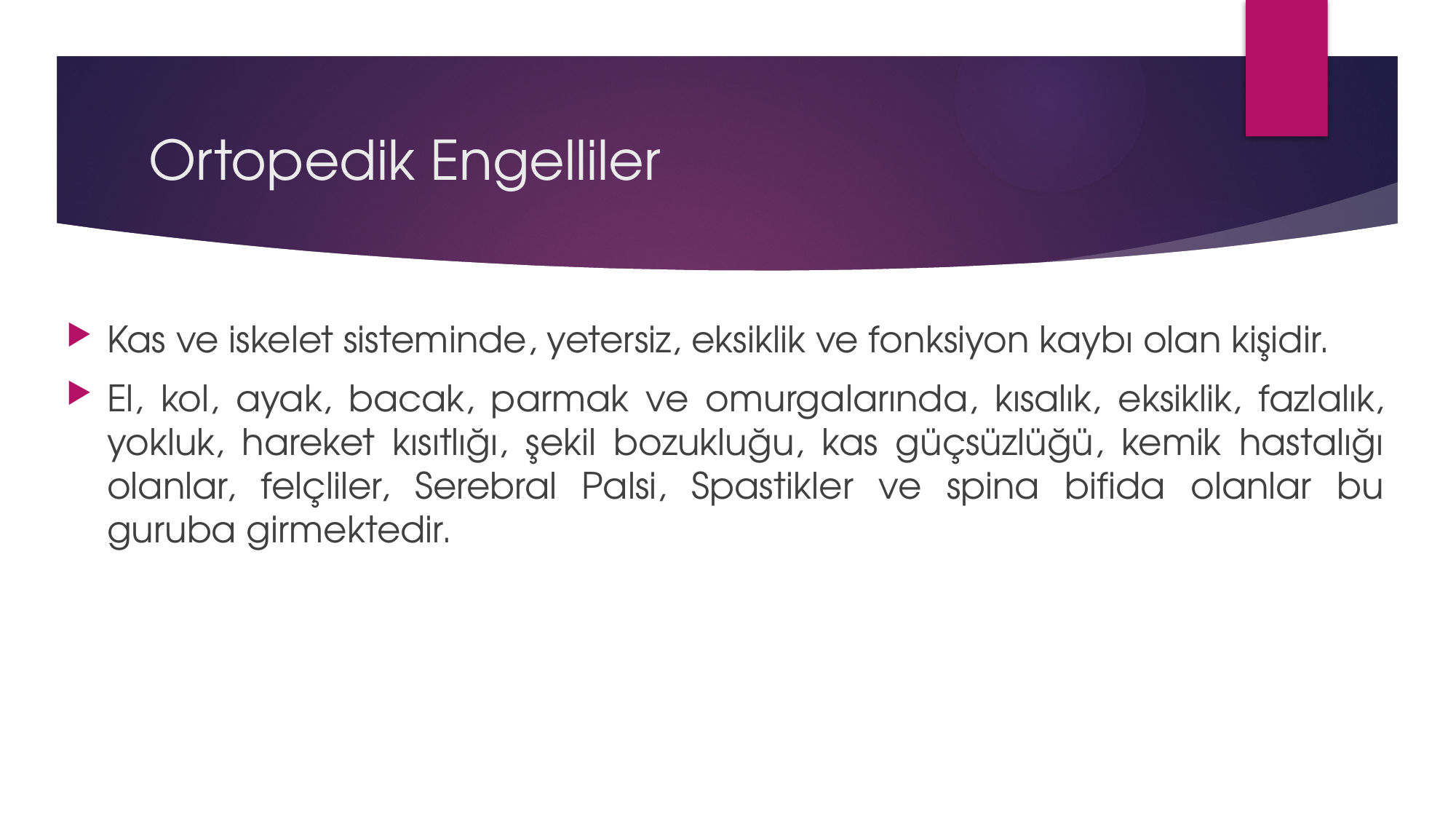

# Ortopedik Engelliler
Kas ve iskelet sisteminde, yetersiz, eksiklik ve fonksiyon kaybı olan kişidir.
El, kol, ayak, bacak, parmak ve omurgalarında, kısalık, eksiklik, fazlalık, yokluk, hareket kısıtlığı, şekil bozukluğu, kas güçsüzlüğü, kemik hastalığı olanlar, felçliler, Serebral Palsi, Spastikler ve spina bifida olanlar bu guruba girmektedir.